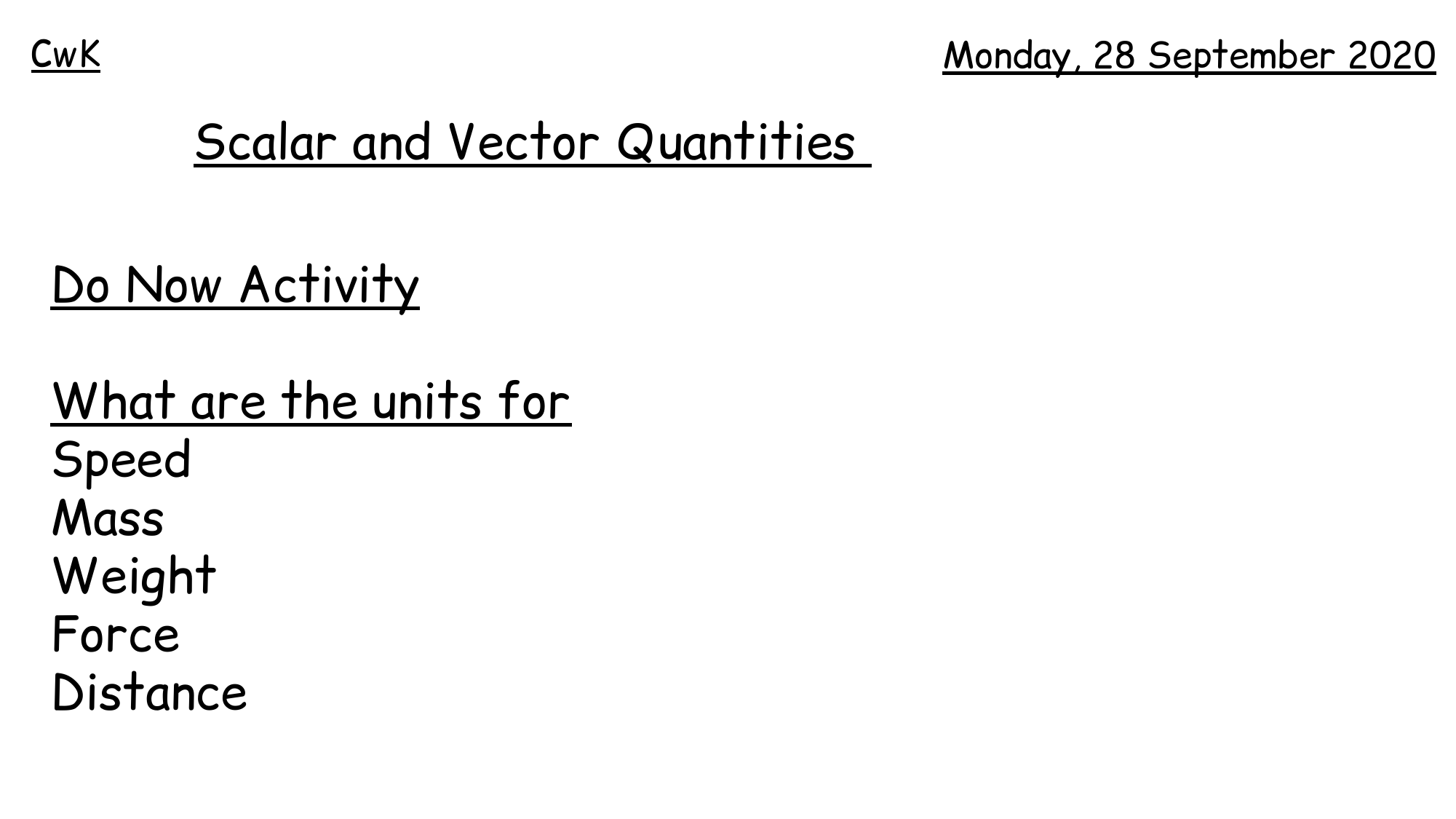

CwK
Monday, 28 September 2020
Scalar and Vector Quantities
Do Now Activity

What are the units for
Speed
Mass
Weight
Force
Distance